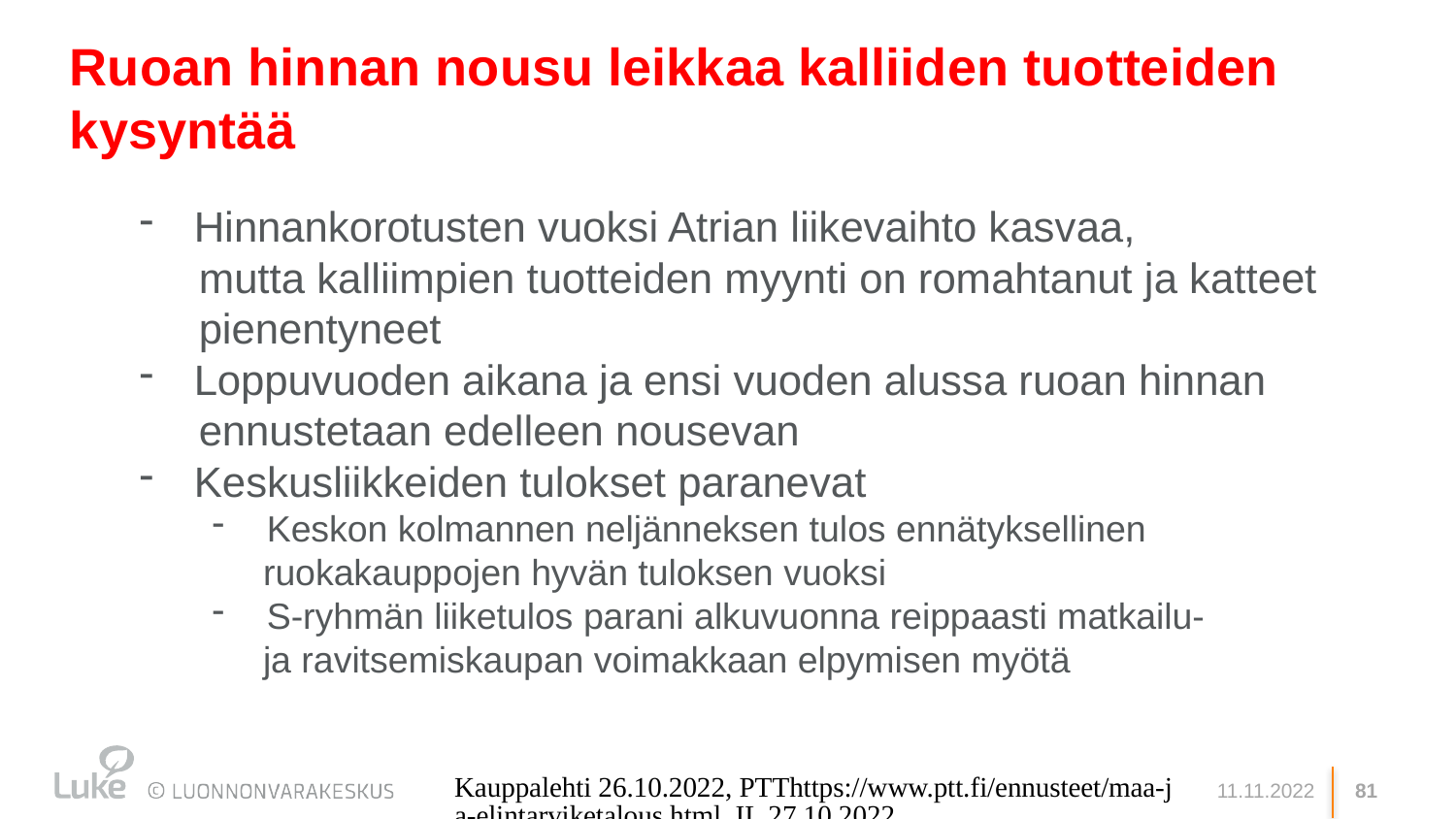

# Ruoan hinnan nousu leikkaa kalliiden tuotteiden kysyntää
Hinnankorotusten vuoksi Atrian liikevaihto kasvaa,
     mutta kalliimpien tuotteiden myynti on romahtanut ja katteet
     pienentyneet
Loppuvuoden aikana ja ensi vuoden alussa ruoan hinnan
     ennustetaan edelleen nousevan
Keskusliikkeiden tulokset paranevat
Keskon kolmannen neljänneksen tulos ennätyksellinen
     ruokakauppojen hyvän tuloksen vuoksi
S-ryhmän liiketulos parani alkuvuonna reippaasti matkailu-
     ja ravitsemiskaupan voimakkaan elpymisen myötä

Kauppalehti 26.10.2022, PTThttps://www.ptt.fi/ennusteet/maa-ja-elintarviketalous.html, IL 27.10.2022,
11.11.2022